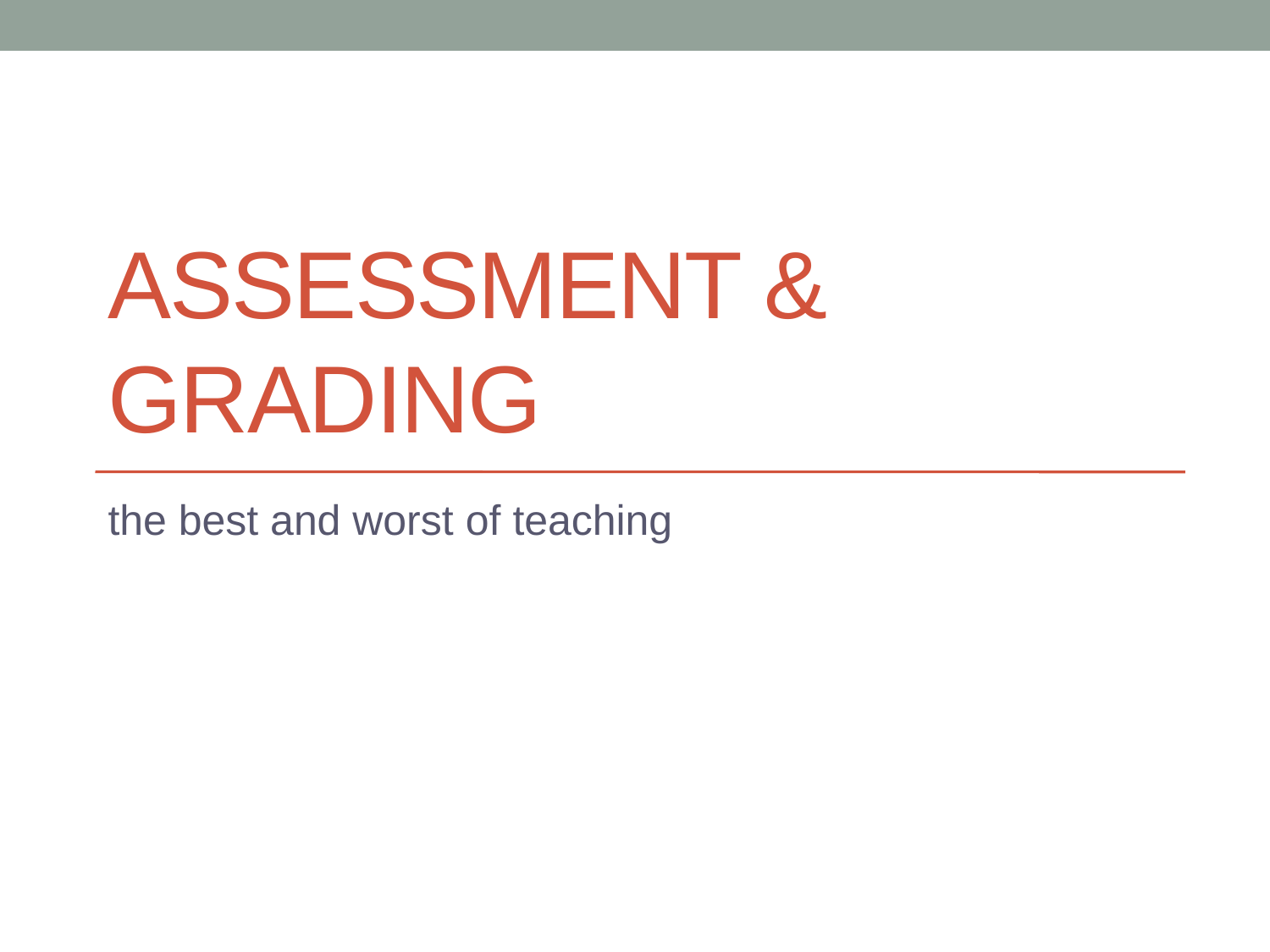

# Assessment & Grading
the best and worst of teaching